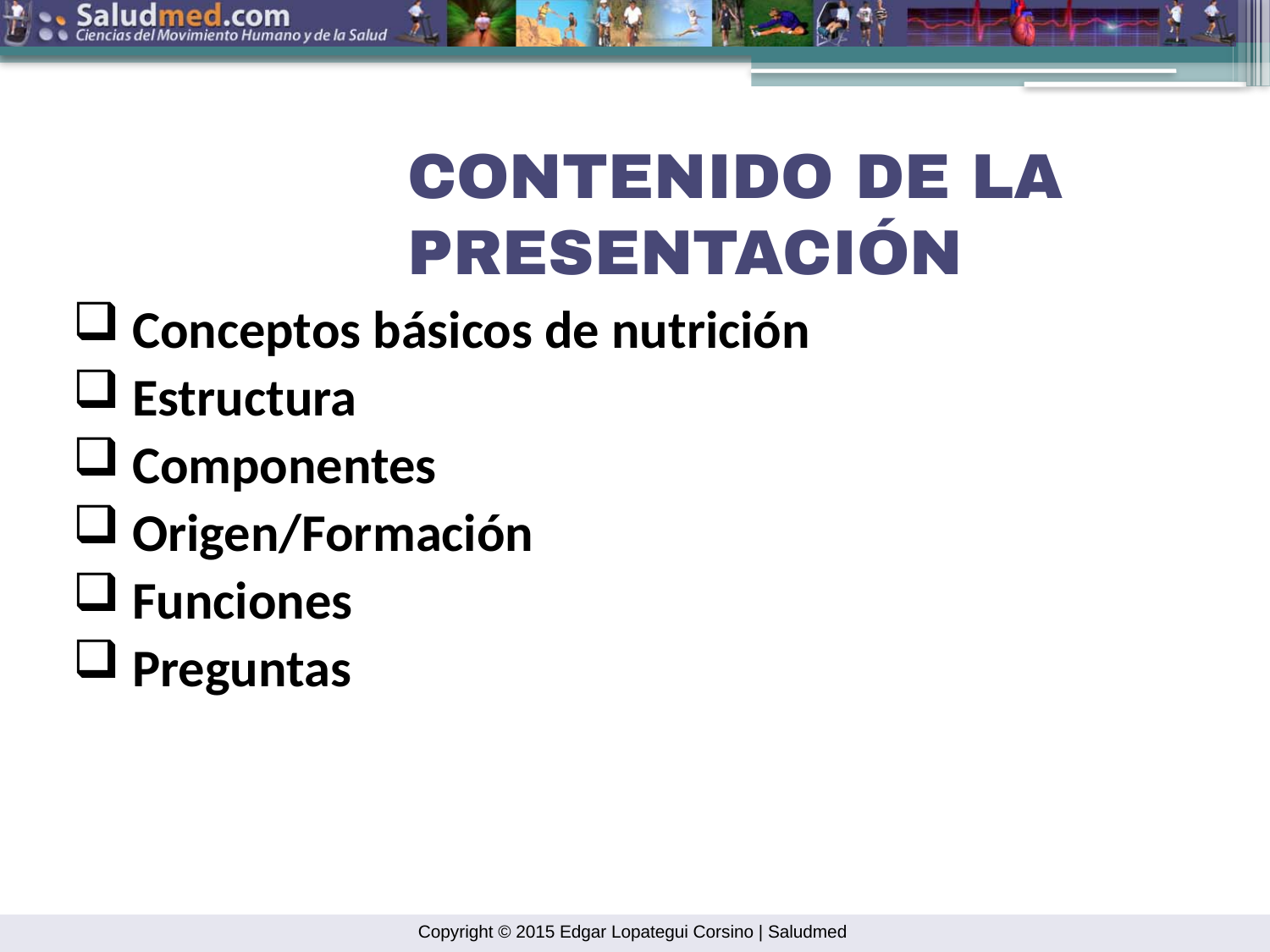

CONTENIDO DE LA PRESENTACIÓN
 Conceptos básicos de nutrición
 Estructura
 Componentes
 Origen/Formación
 Funciones
 Preguntas